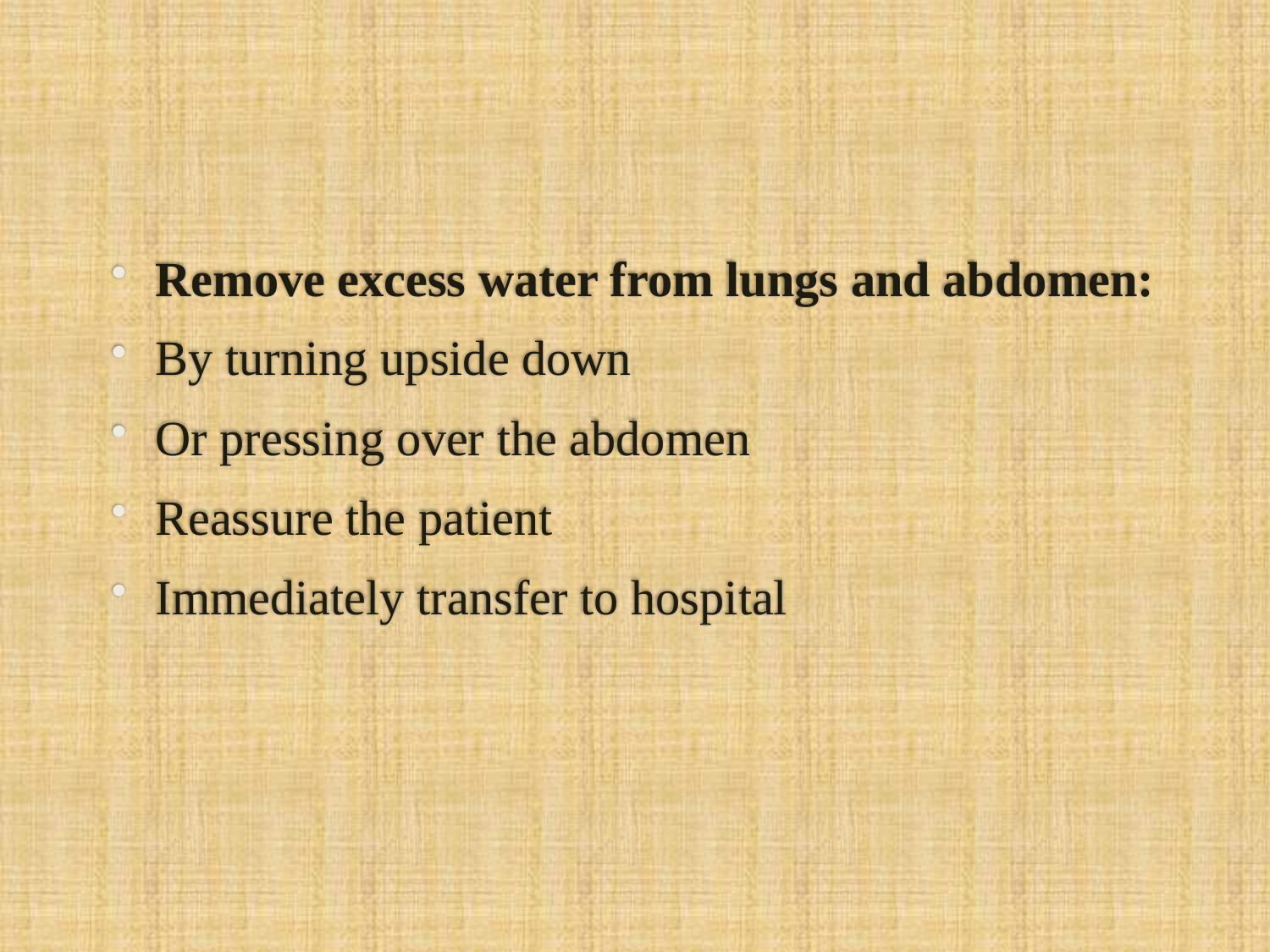

#
Remove excess water from lungs and abdomen:
By turning upside down
Or pressing over the abdomen
Reassure the patient
Immediately transfer to hospital